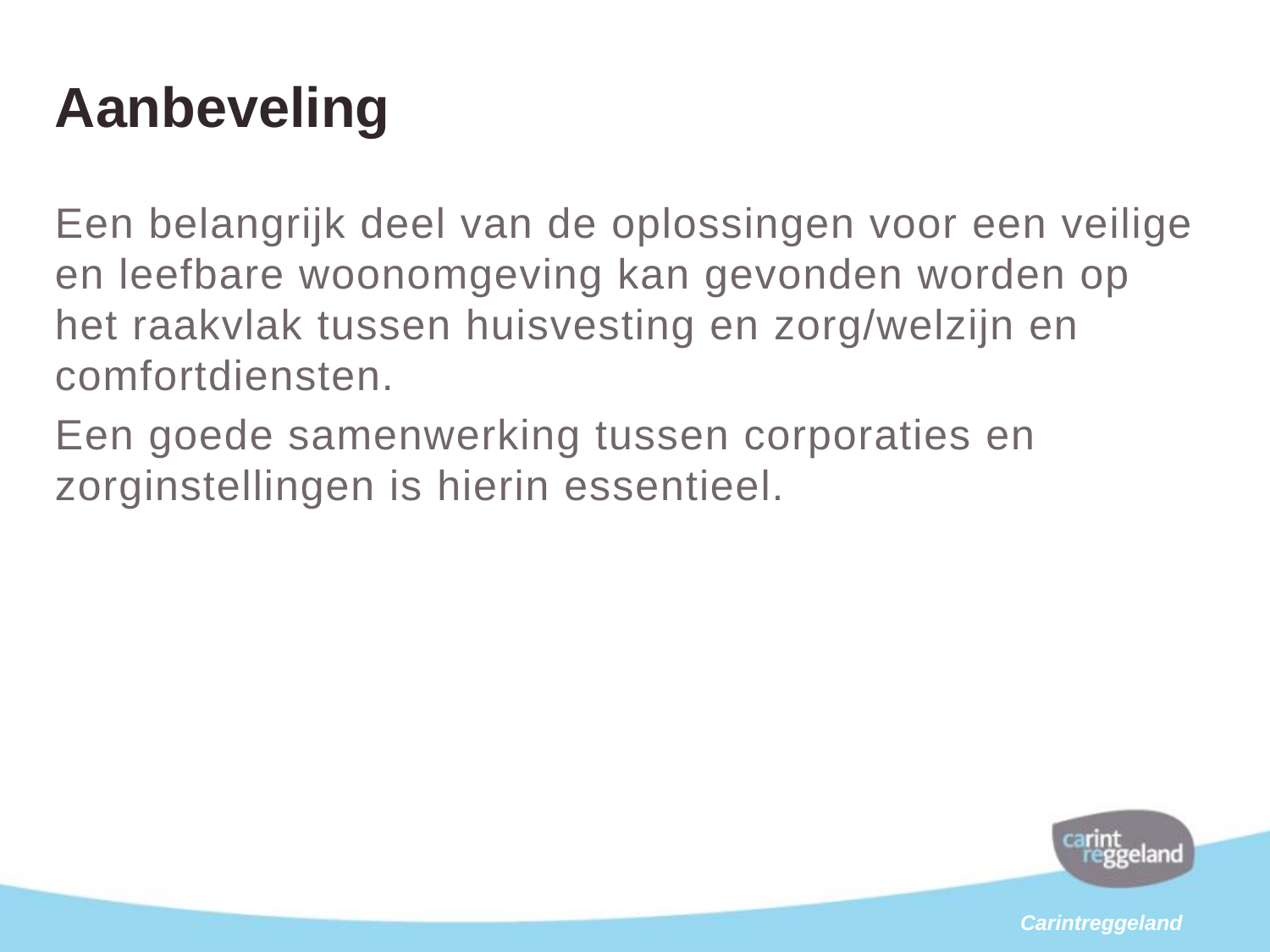

# Aanbeveling
Een belangrijk deel van de oplossingen voor een veilige en leefbare woonomgeving kan gevonden worden op het raakvlak tussen huisvesting en zorg/welzijn en comfortdiensten.
Een goede samenwerking tussen corporaties en zorginstellingen is hierin essentieel.